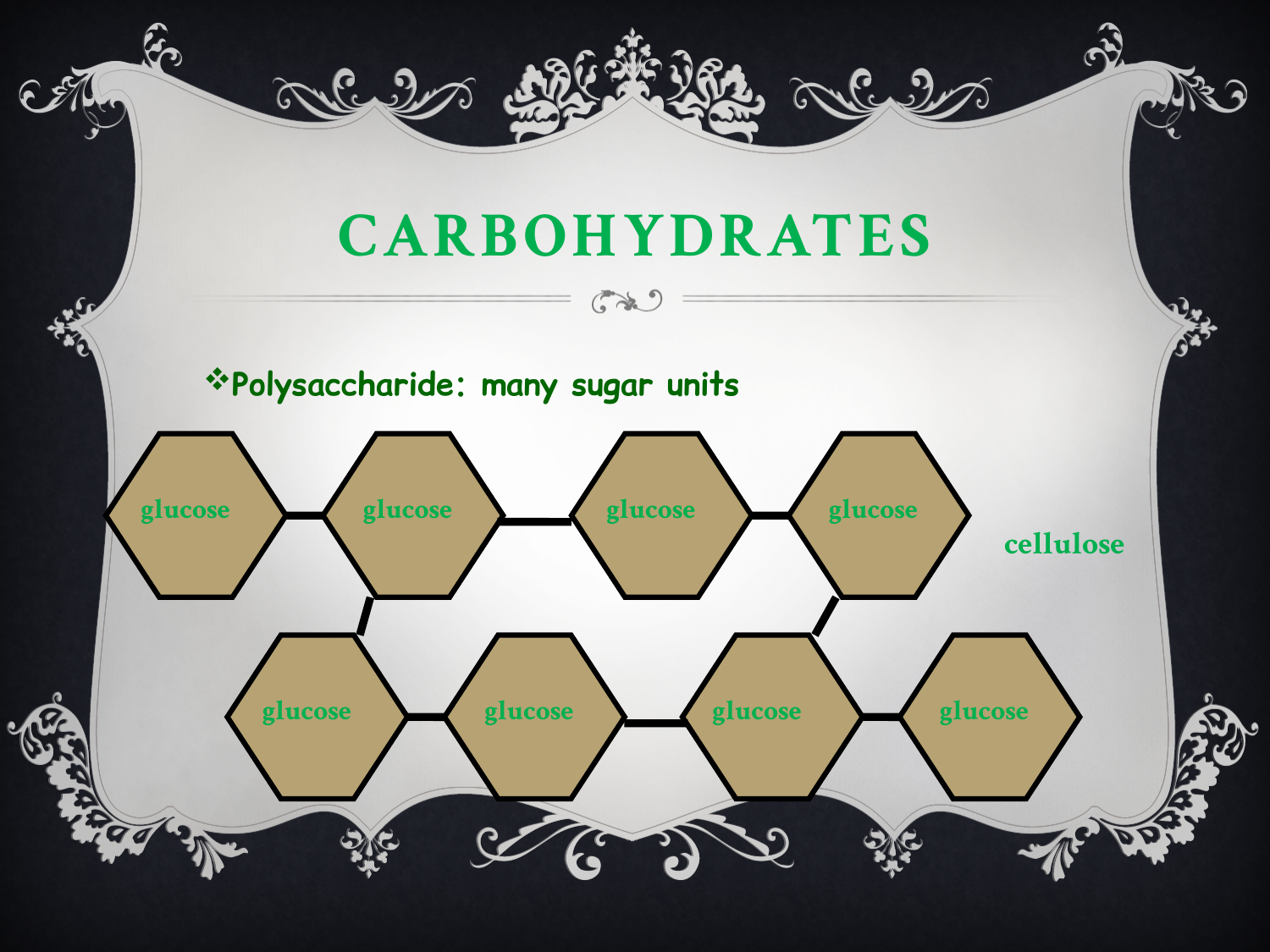

# Carbohydrates
Polysaccharide: many sugar units

glucose
glucose

glucose
glucose

cellulose

glucose
glucose
glucose
glucose